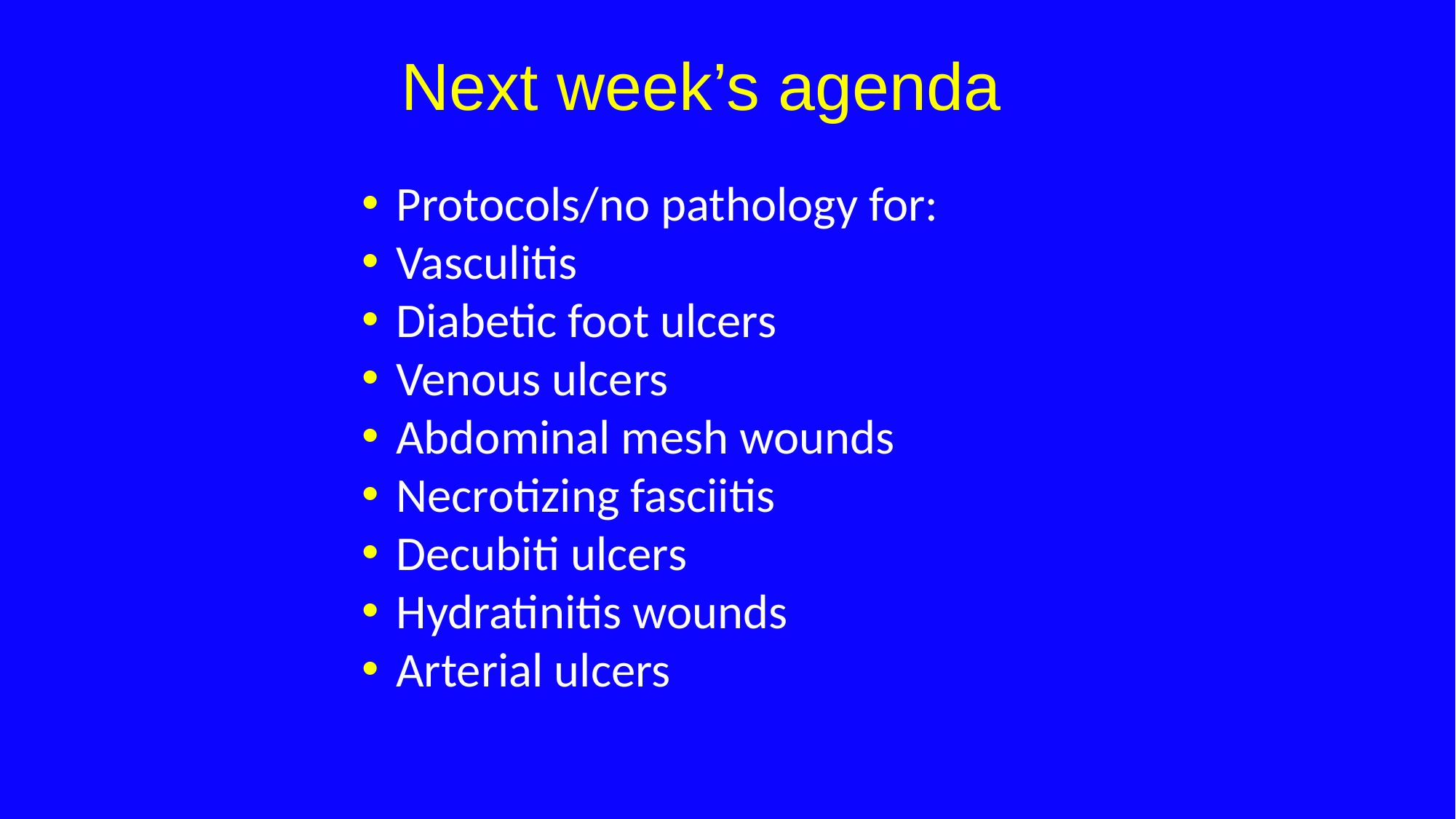

# Next week’s agenda
Protocols/no pathology for:
Vasculitis
Diabetic foot ulcers
Venous ulcers
Abdominal mesh wounds
Necrotizing fasciitis
Decubiti ulcers
Hydratinitis wounds
Arterial ulcers